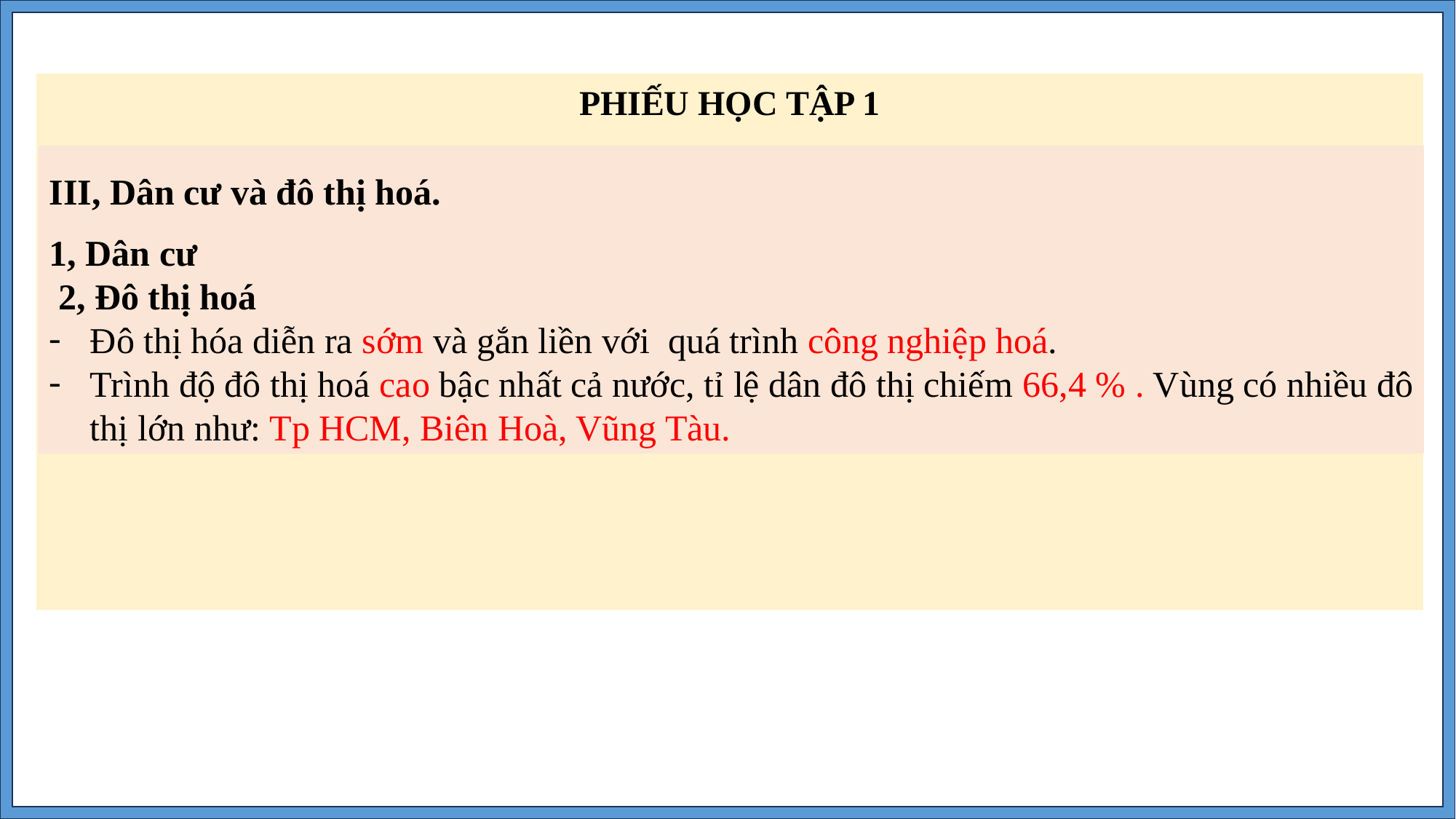

| PHIẾU HỌC TẬP 1 |
| --- |
III, Dân cư và đô thị hoá.
1, Dân cư
 2, Đô thị hoá
Đô thị hóa diễn ra sớm và gắn liền với  quá trình công nghiệp hoá.
Trình độ đô thị hoá cao bậc nhất cả nước, tỉ lệ dân đô thị chiếm 66,4 % . Vùng có nhiều đô thị lớn như: Tp HCM, Biên Hoà, Vũng Tàu.
III, Dân cư và đô thị hoá.
1, Dân cư
 2, Đô thị hoá
Đô thị hóa diễn ra ……(9)……., và gắn liền với  quá trình…………(10)………………
Trình độ đô thị hoá  ……(11)….. bậc nhất cả nước, tỉ lệ dân đô thị chiếm ………(12)…….  Vùng có nhiều đô thị lớn như:……….(13)…….